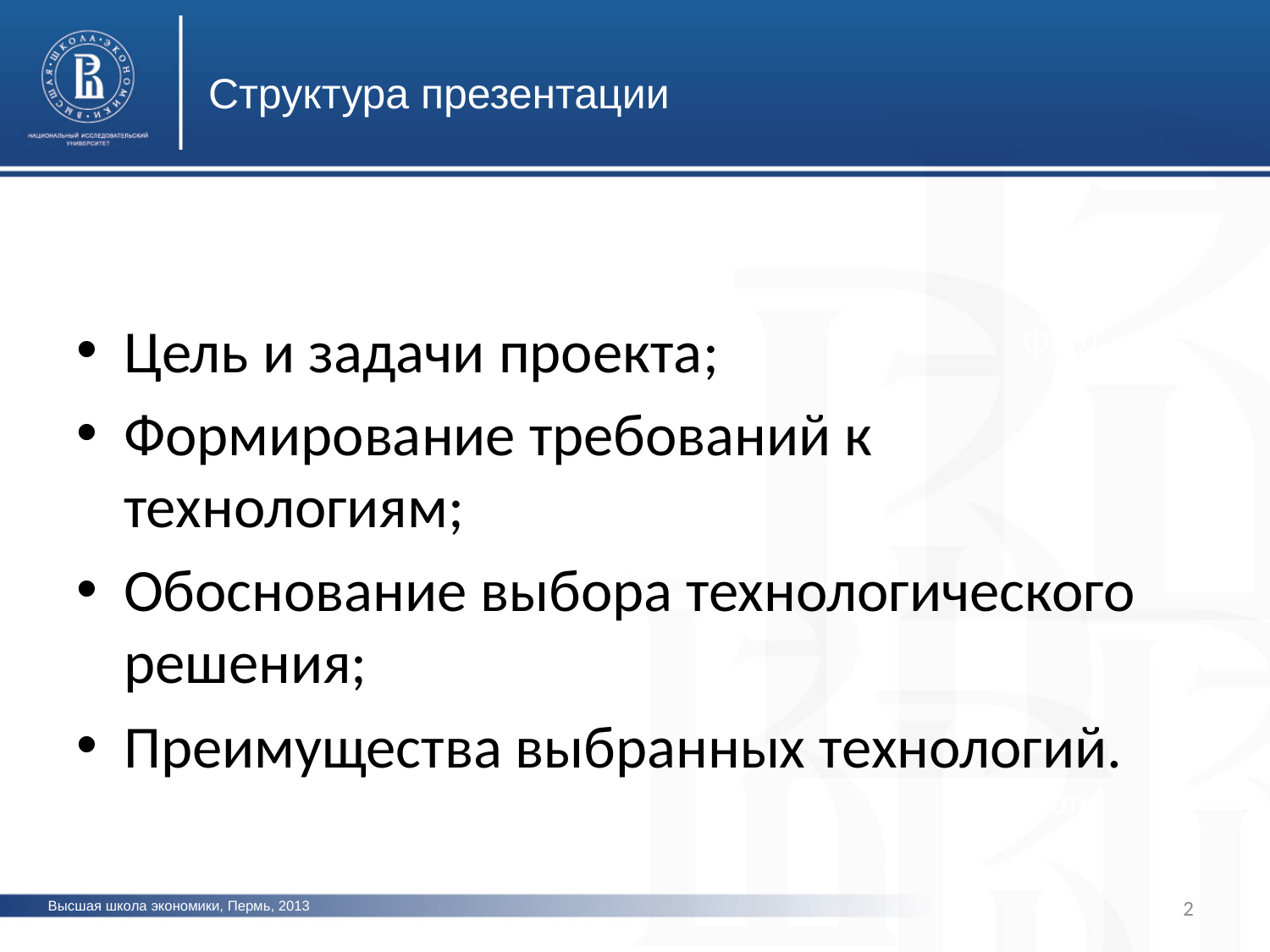

Структура презентации

Цель и задачи проекта;
Формирование требований к технологиям;
Обоснование выбора технологического решения;
Преимущества выбранных технологий.

фото
фото
2
Высшая школа экономики, Пермь, 2013